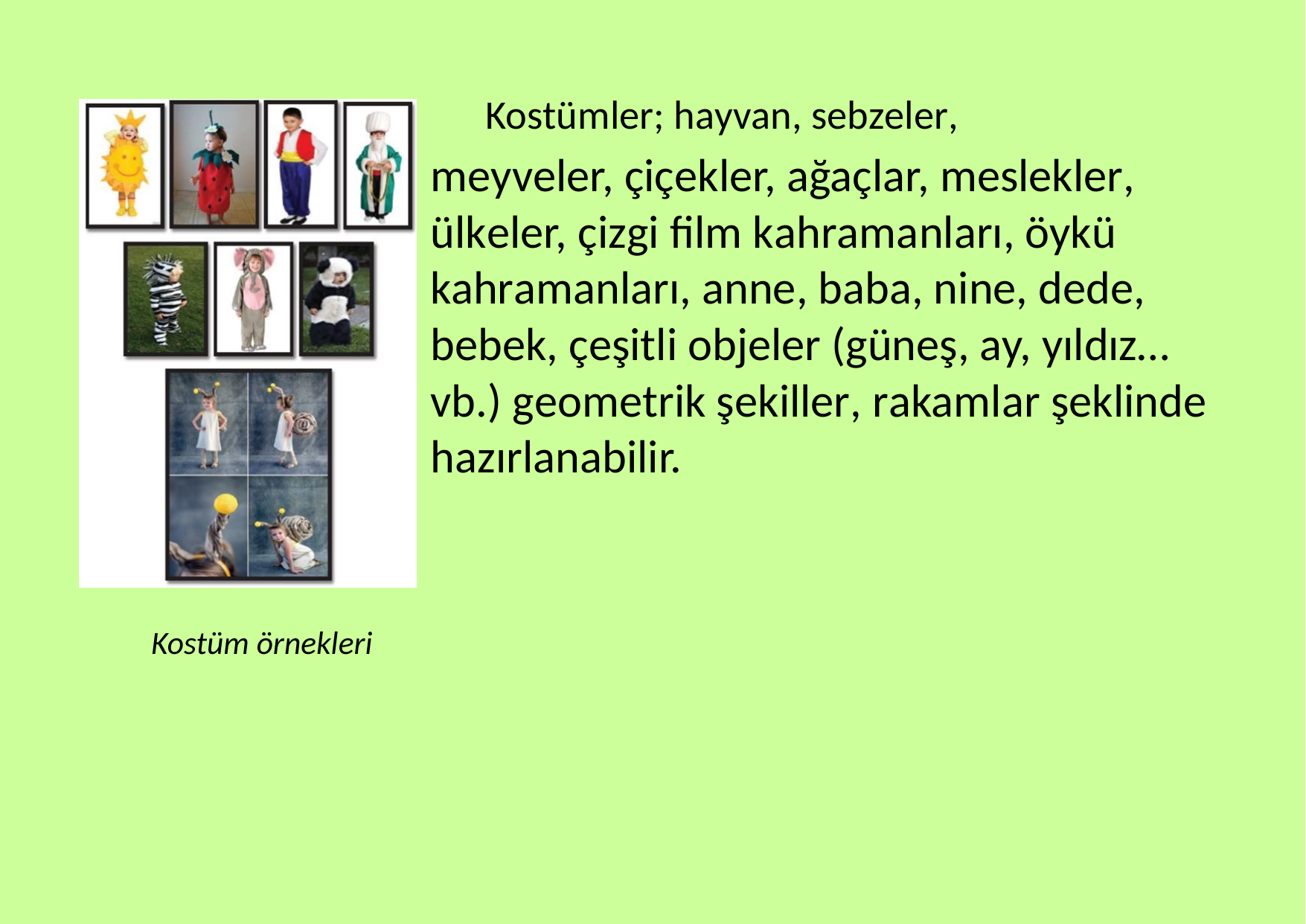

Kostümler; hayvan, sebzeler,
meyveler, çiçekler, ağaçlar, meslekler, ülkeler, çizgi film kahramanları, öykü kahramanları, anne, baba, nine, dede, bebek, çeşitli objeler (güneş, ay, yıldız… vb.) geometrik şekiller, rakamlar şeklinde hazırlanabilir.

Kostüm örnekleri